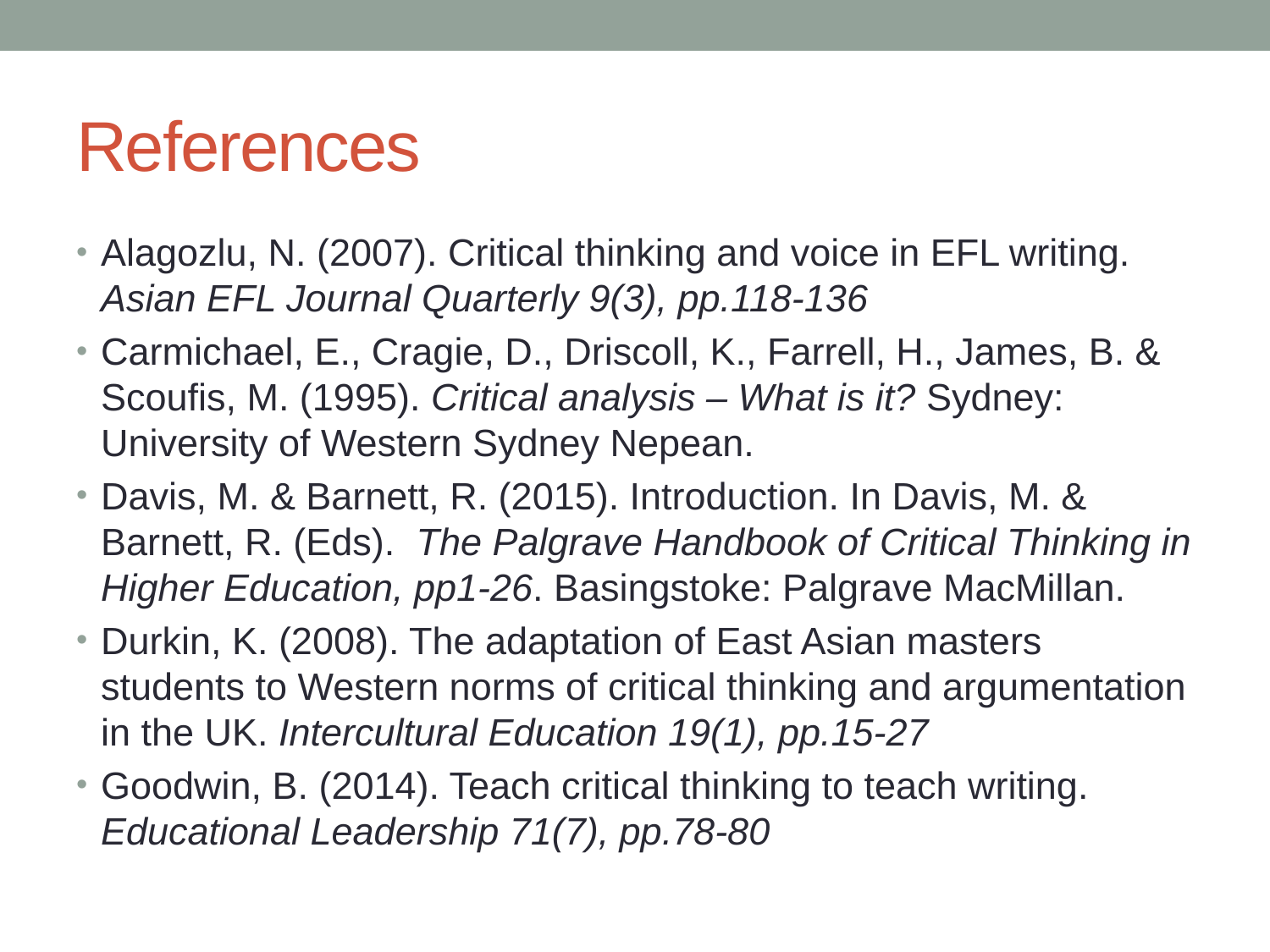

# References
Alagozlu, N. (2007). Critical thinking and voice in EFL writing. Asian EFL Journal Quarterly 9(3), pp.118-136
Carmichael, E., Cragie, D., Driscoll, K., Farrell, H., James, B. & Scoufis, M. (1995). Critical analysis – What is it? Sydney: University of Western Sydney Nepean.
Davis, M. & Barnett, R. (2015). Introduction. In Davis, M. & Barnett, R. (Eds).  The Palgrave Handbook of Critical Thinking in Higher Education, pp1-26. Basingstoke: Palgrave MacMillan.
Durkin, K. (2008). The adaptation of East Asian masters students to Western norms of critical thinking and argumentation in the UK. Intercultural Education 19(1), pp.15-27
Goodwin, B. (2014). Teach critical thinking to teach writing. Educational Leadership 71(7), pp.78-80